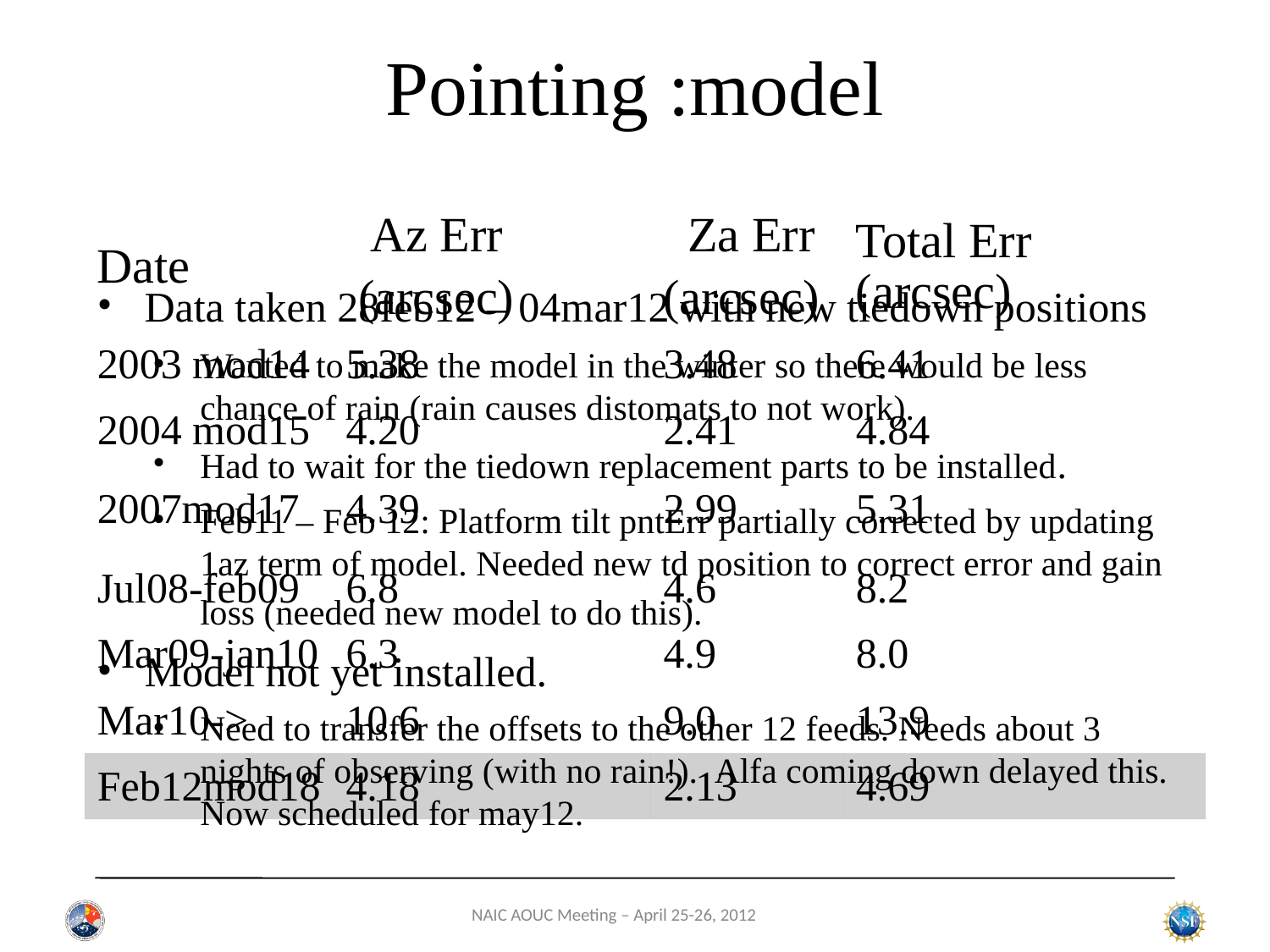

Pointing :model
| Date | Az Err (arcsec) | Za Err (arcsec) | Total Err (arcsec) |
| --- | --- | --- | --- |
| 2003 mod14 | 5.38 | 3.48 | 6.41 |
| 2004 mod15 | 4.20 | 2.41 | 4.84 |
| 2007mod17 | 4.39 | 2.99 | 5.31 |
| Jul08-feb09 | 6.8 | 4.6 | 8.2 |
| Mar09-jan10 | 6.3 | 4.9 | 8.0 |
| Mar10-> | 10.6 | 9.0 | 13.9 |
| Feb12mod18 | 4.18 | 2.13 | 4.69 |

Data taken 28feb12 – 04mar12 with new tiedown positions
Wanted to make the model in the winter so there would be less chance of rain (rain causes distomats to not work).
Had to wait for the tiedown replacement parts to be installed.
Feb11 – Feb 12: Platform tilt pntErr partially corrected by updating 1az term of model. Needed new td position to correct error and gain loss (needed new model to do this).
Model not yet installed.
Need to transfer the offsets to the other 12 feeds. Needs about 3 nights of observing (with no rain!).  Alfa coming down delayed this. Now scheduled for may12.